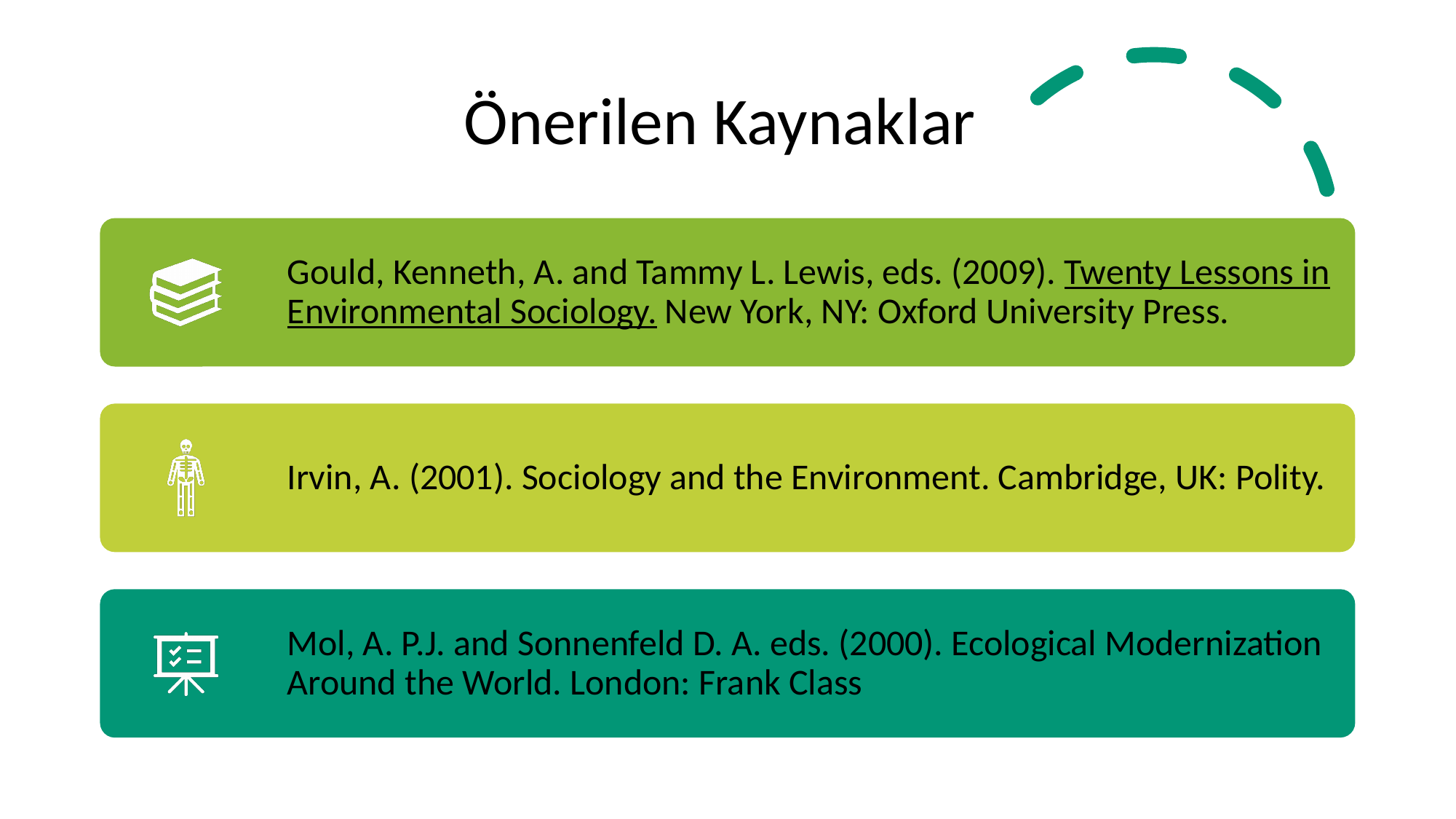

# Önerilen Kaynaklar

Gould, Kenneth, A. and Tammy L. Lewis, eds. (2009). Twenty Lessons in Environmental Sociology. New York, NY: Oxford University Press.
Irvin, A. (2001). Sociology and the Environment. Cambridge, UK: Polity.
Mol, A. P.J. and Sonnenfeld D. A. eds. (2000). Ecological Modernization Around the World. London: Frank Class